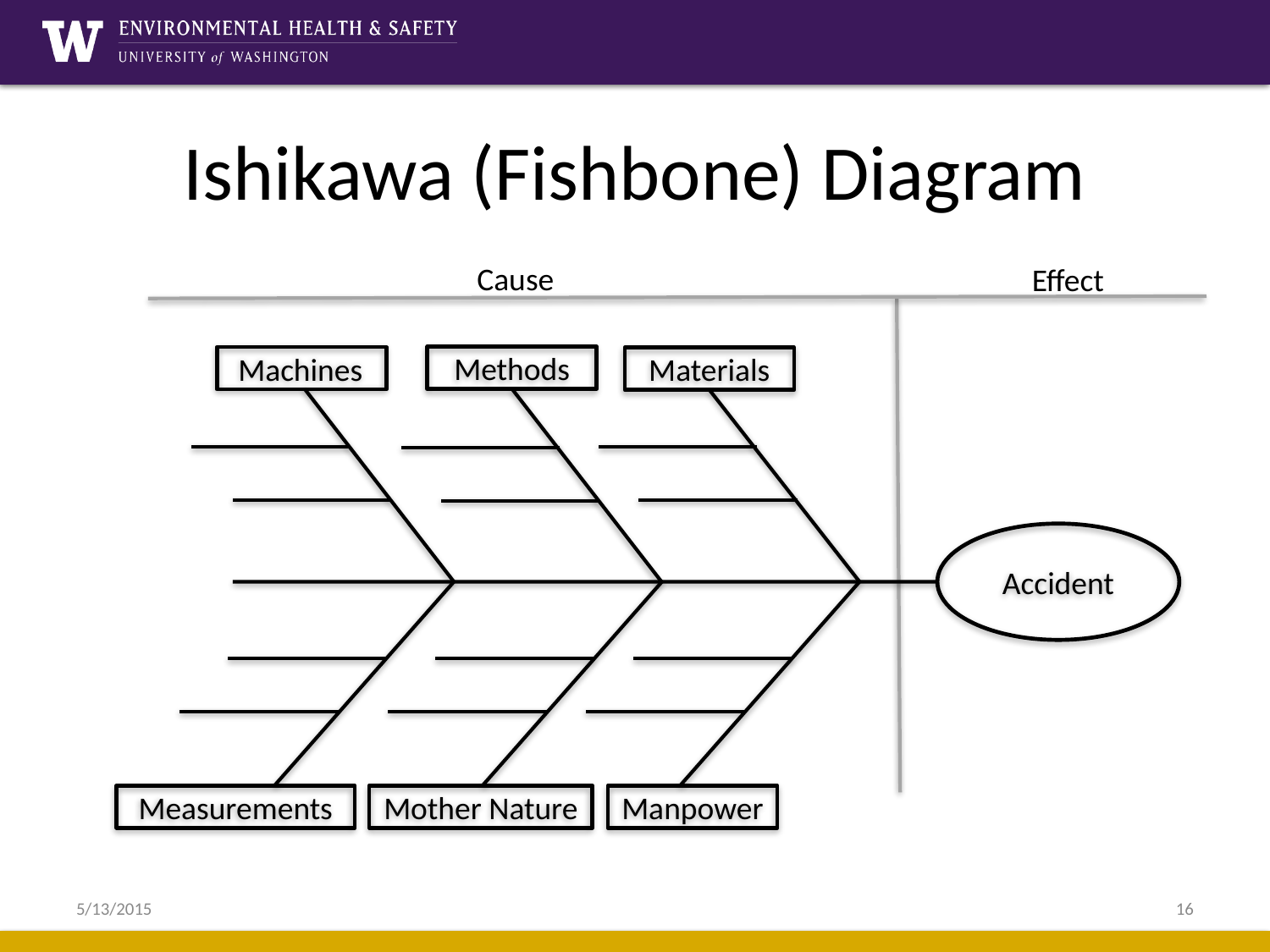

# Ishikawa (Fishbone) Diagram
Cause
Effect
Methods
Machines
Materials
Accident
Manpower
Measurements
Mother Nature
5/13/2015

16